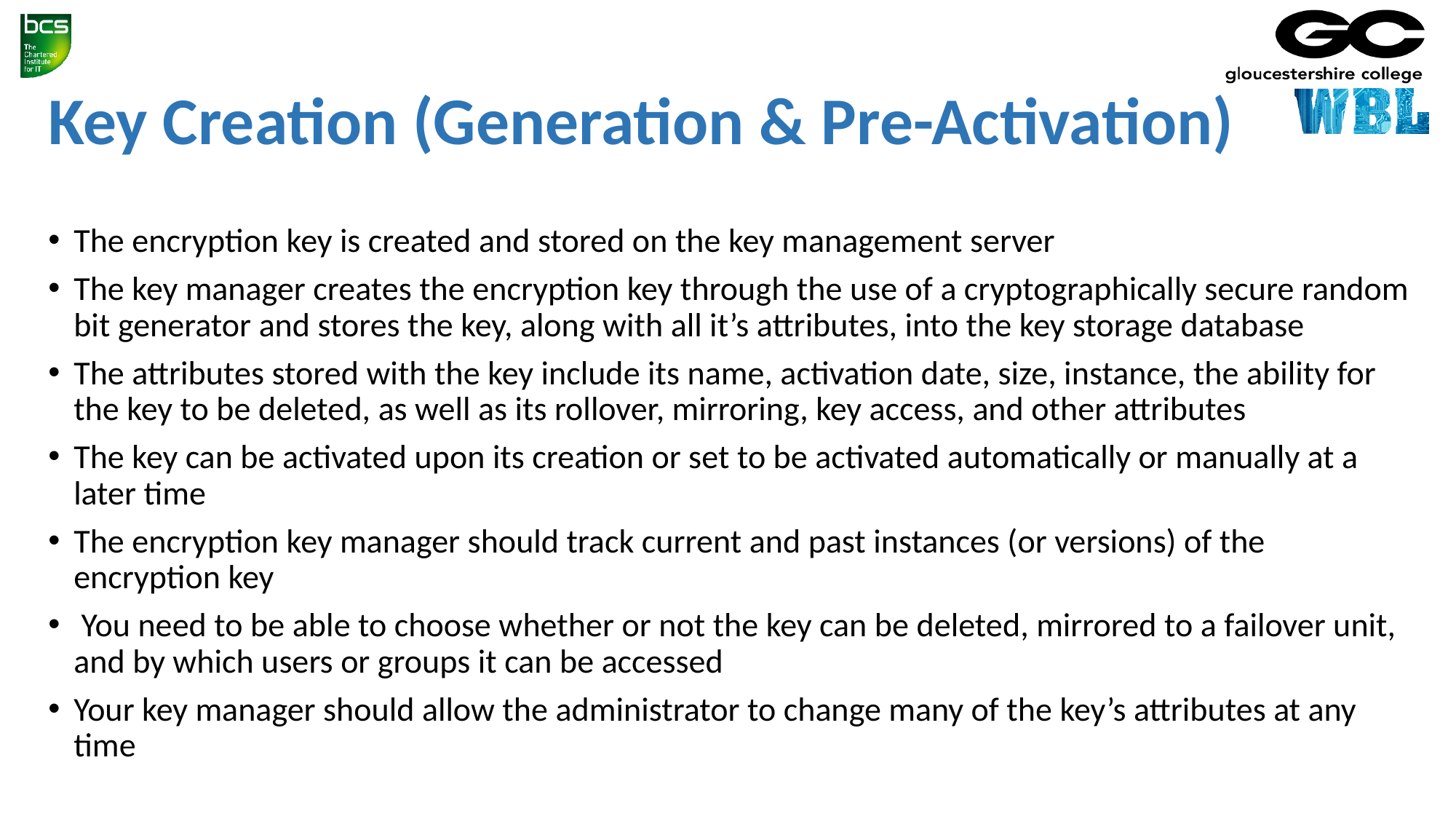

# Key Creation (Generation & Pre-Activation)
The encryption key is created and stored on the key management server
The key manager creates the encryption key through the use of a cryptographically secure random bit generator and stores the key, along with all it’s attributes, into the key storage database
The attributes stored with the key include its name, activation date, size, instance, the ability for the key to be deleted, as well as its rollover, mirroring, key access, and other attributes
The key can be activated upon its creation or set to be activated automatically or manually at a later time
The encryption key manager should track current and past instances (or versions) of the encryption key
 You need to be able to choose whether or not the key can be deleted, mirrored to a failover unit, and by which users or groups it can be accessed
Your key manager should allow the administrator to change many of the key’s attributes at any time